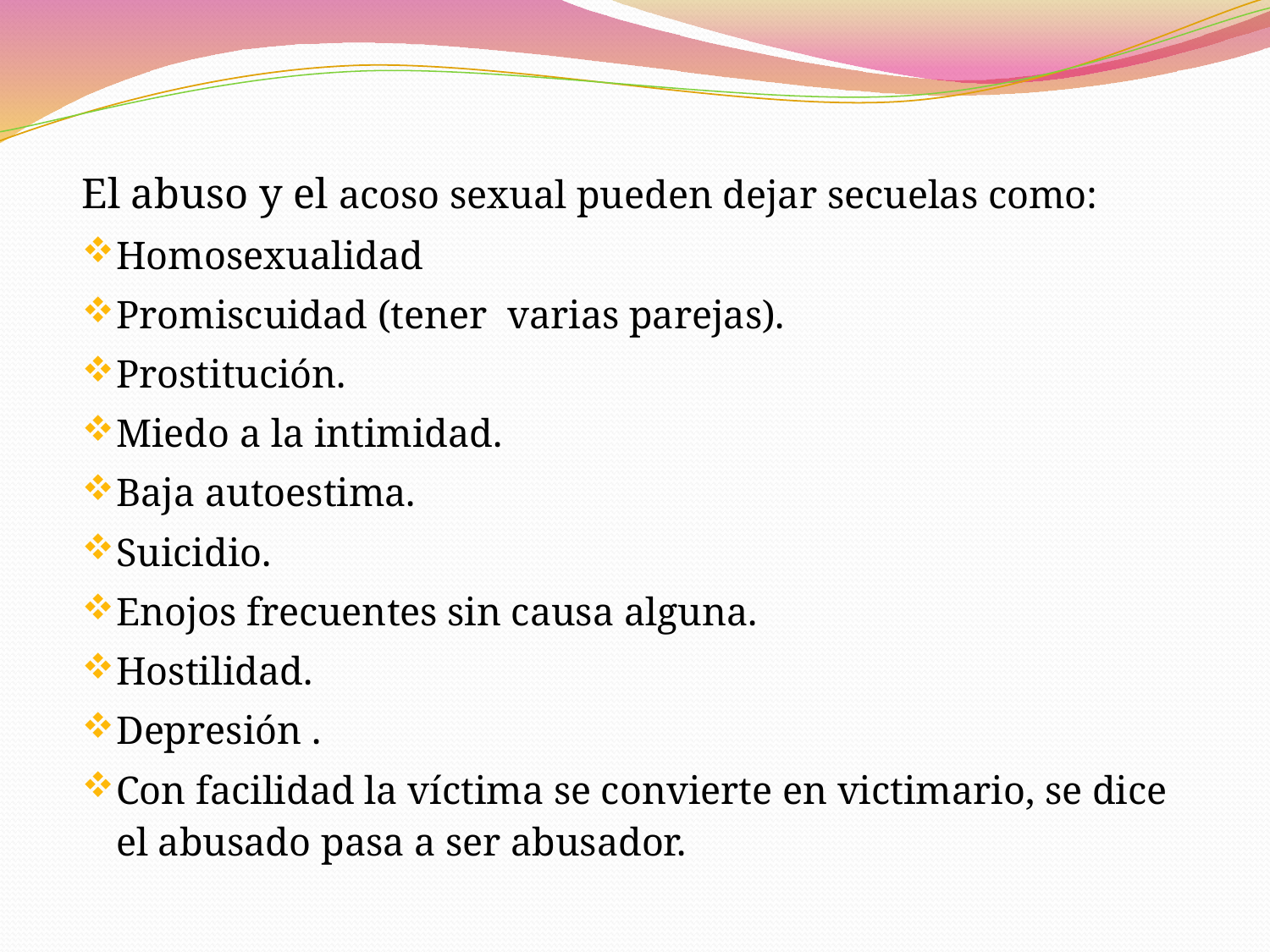

El abuso y el acoso sexual pueden dejar secuelas como:
Homosexualidad
Promiscuidad (tener  varias parejas).
Prostitución.
Miedo a la intimidad.
Baja autoestima.
Suicidio.
Enojos frecuentes sin causa alguna.
Hostilidad.
Depresión .
Con facilidad la víctima se convierte en victimario, se dice el abusado pasa a ser abusador.